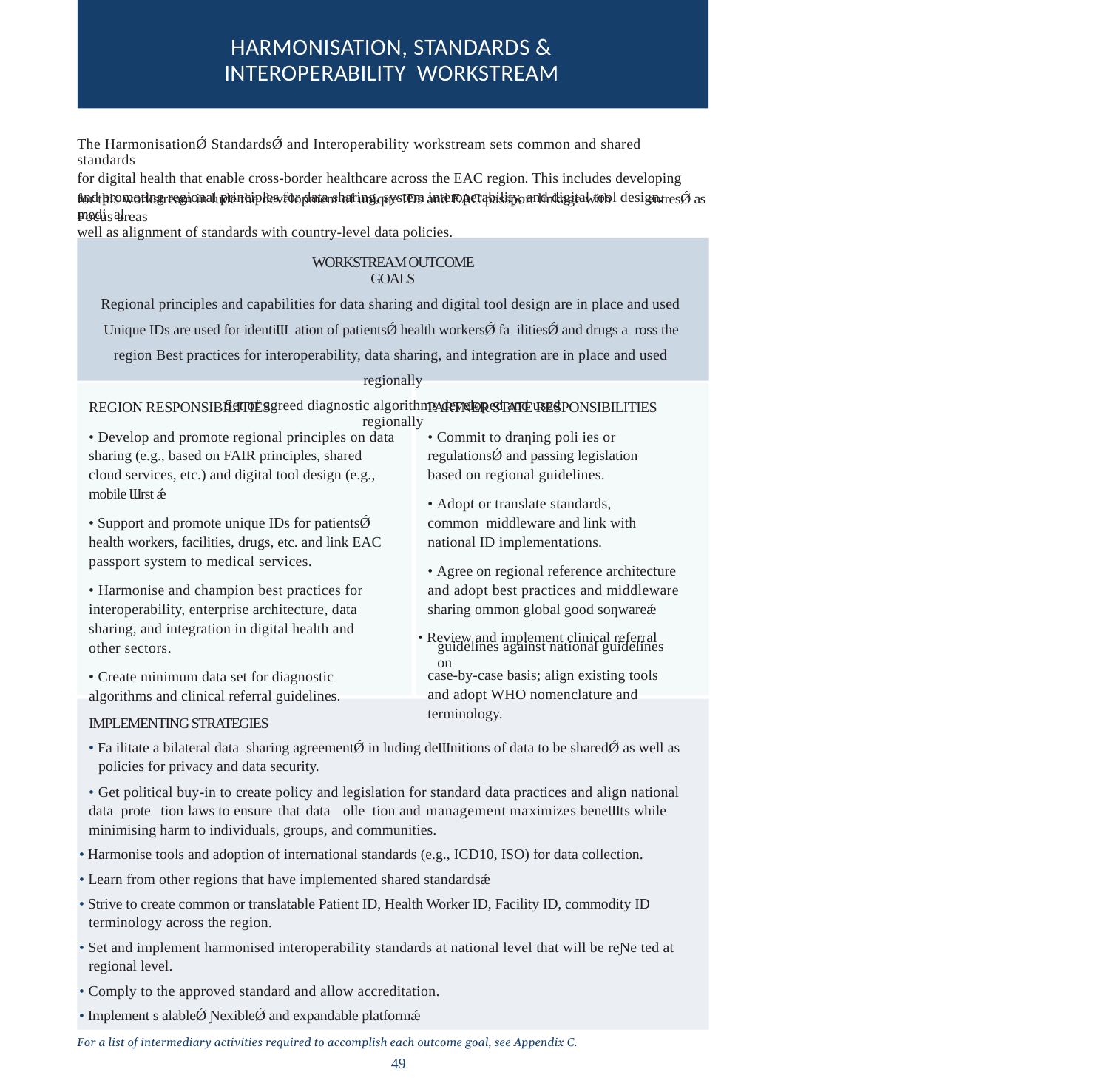

HARMONISATION, STANDARDS &
INTEROPERABILITY  WORKSTREAM
The HarmonisationǾ StandardsǾ and Interoperability workstream sets common and shared standards
for digital health that enable cross-border healthcare across the EAC region. This includes developing
and promoting regional principles for data sharing, system interoperability, and digital tool design.
Focus areas
for this workstream in lude the development of unique IDs and EAC passport linkage with medi  al
well as alignment of standards with country-level data policies.
entresǾ as

WORKSTREAM OUTCOME GOALS
Regional principles and capabilities for data sharing and digital tool design are in place and used
Unique IDs are used for identiƜ  ation of patientsǾ health workersǾ fa  ilitiesǾ and drugs a  ross the
region Best practices for interoperability, data sharing, and integration are in place and used
regionally
Set of agreed diagnostic algorithms developed and used regionally

REGION RESPONSIBILITIES
• Develop and promote regional principles on data
sharing (e.g., based on FAIR principles, shared
cloud services, etc.) and digital tool design (e.g.,
mobile Ɯrst ǽ
• Support and promote unique IDs for patientsǾ
health workers, facilities, drugs, etc. and link EAC
passport system to medical services.
• Harmonise and champion best practices for
interoperability, enterprise architecture, data
sharing, and integration in digital health and
other sectors.
• Create minimum data set for diagnostic
algorithms and clinical referral guidelines.

PARTNER STATE RESPONSIBILITIES
• Commit to draƞing poli ies or
regulationsǾ and passing legislation
based on regional guidelines.
• Adopt or translate standards,
common  middleware and link with
national ID implementations.
• Agree on regional reference architecture
and adopt best practices and middleware
sharing ommon global good soƞwareǽ
• Review and implement clinical referral
case-by-case basis; align existing tools
and adopt WHO nomenclature and
terminology.

guidelines against national guidelines on

IMPLEMENTING STRATEGIES
• Fa ilitate a bilateral data  sharing agreementǾ in luding deƜnitions of data to be sharedǾ as well as
policies for privacy and data security.
• Get political buy-in to create policy and legislation for standard data practices and align national
data  prote  tion laws to ensure that data   olle  tion and management maximizes beneƜts while
minimising harm to individuals, groups, and communities.
• Harmonise tools and adoption of international standards (e.g., ICD10, ISO) for data collection.
• Learn from other regions that have implemented shared standardsǽ
• Strive to create common or translatable Patient ID, Health Worker ID, Facility ID, commodity ID
terminology across the region.
• Set and implement harmonised interoperability standards at national level that will be reƝe ted at
regional level.
• Comply to the approved standard and allow accreditation.
• Implement s alableǾ ƝexibleǾ and expandable platformǽ
For a list of intermediary activities required to accomplish each outcome goal, see Appendix C.
49